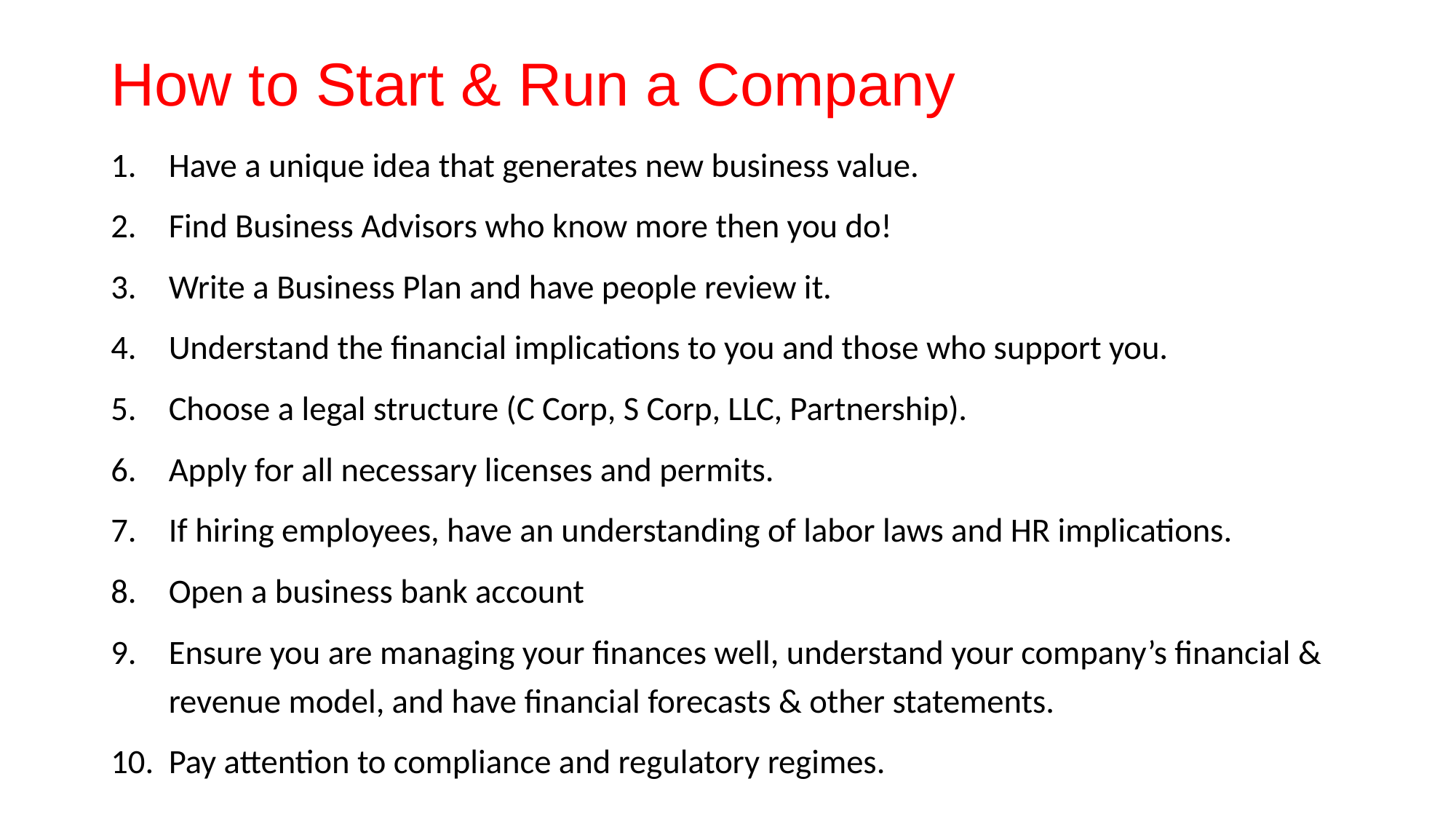

# How to Start & Run a Company
Have a unique idea that generates new business value.
Find Business Advisors who know more then you do!
Write a Business Plan and have people review it.
Understand the financial implications to you and those who support you.
Choose a legal structure (C Corp, S Corp, LLC, Partnership).
Apply for all necessary licenses and permits.
If hiring employees, have an understanding of labor laws and HR implications.
Open a business bank account
Ensure you are managing your finances well, understand your company’s financial & revenue model, and have financial forecasts & other statements.
Pay attention to compliance and regulatory regimes.